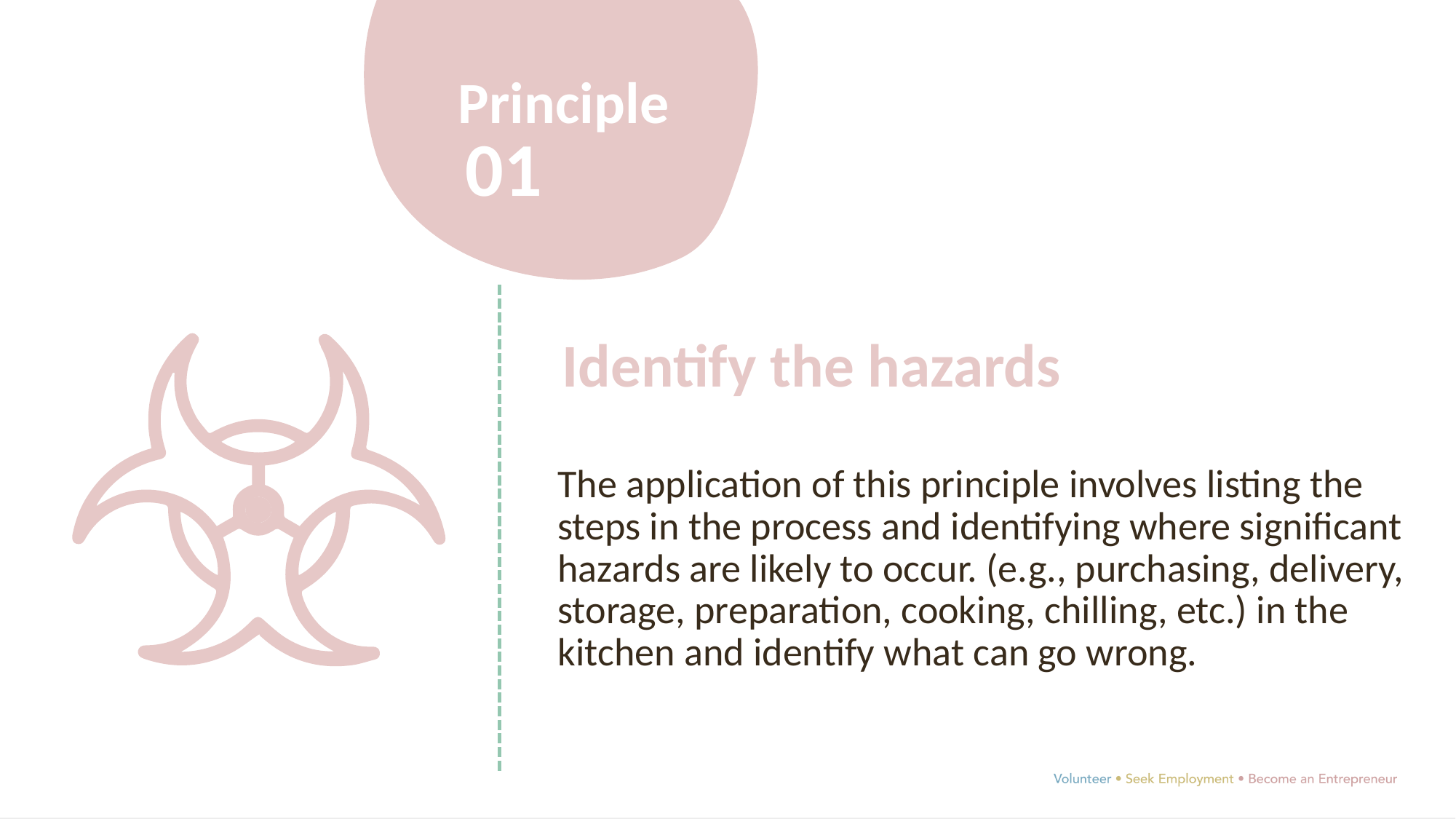

Principle
01
Identify the hazards

The application of this principle involves listing the steps in the process and identifying where significant hazards are likely to occur. (e.g., purchasing, delivery, storage, preparation, cooking, chilling, etc.) in the kitchen and identify what can go wrong.